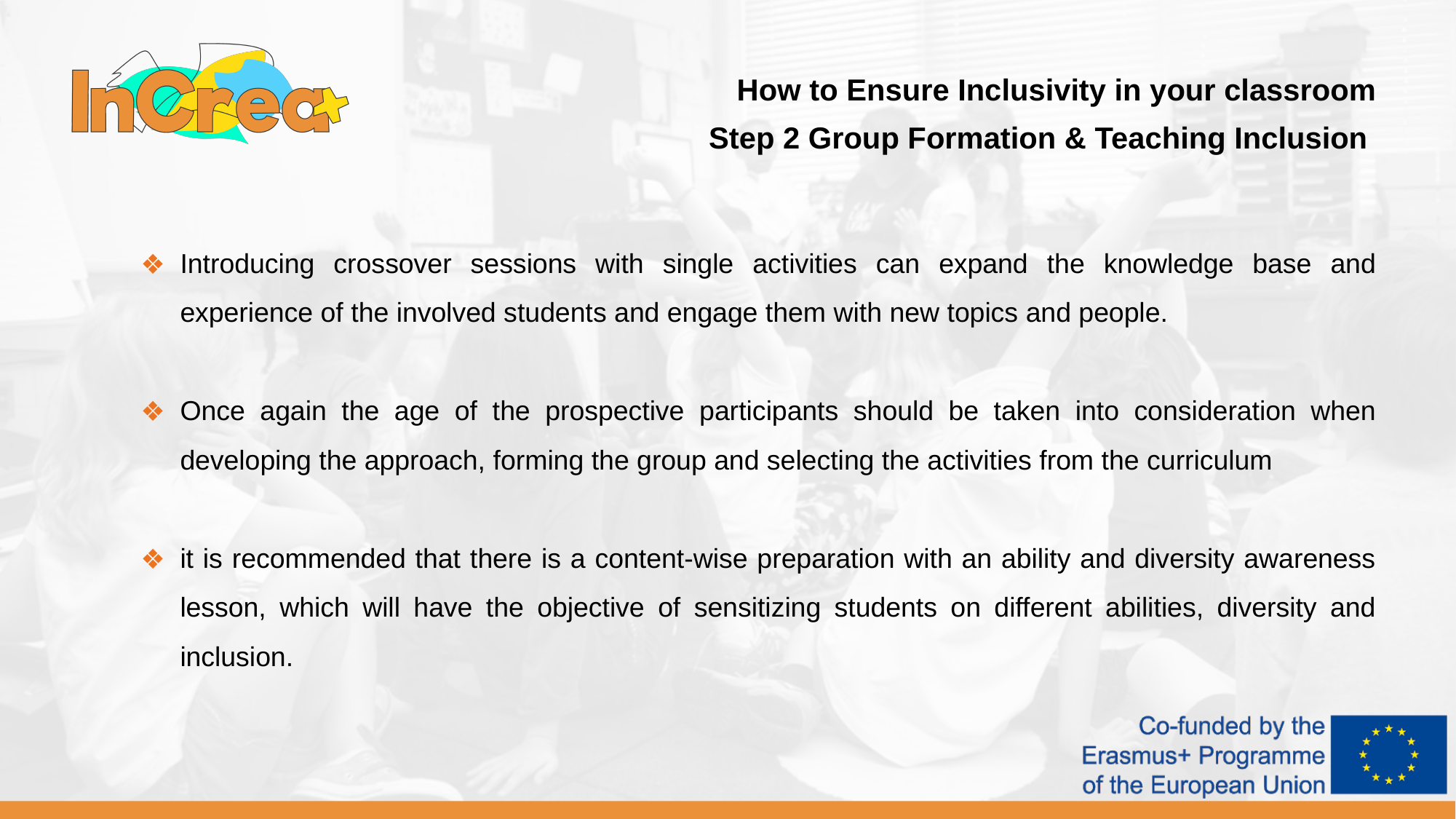

How to Ensure Inclusivity in your classroom
Step 2 Group Formation & Teaching Inclusion

Introducing crossover sessions with single activities can expand the knowledge base and experience of the involved students and engage them with new topics and people.

Once again the age of the prospective participants should be taken into consideration when developing the approach, forming the group and selecting the activities from the curriculum

it is recommended that there is a content-wise preparation with an ability and diversity awareness lesson, which will have the objective of sensitizing students on different abilities, diversity and inclusion.